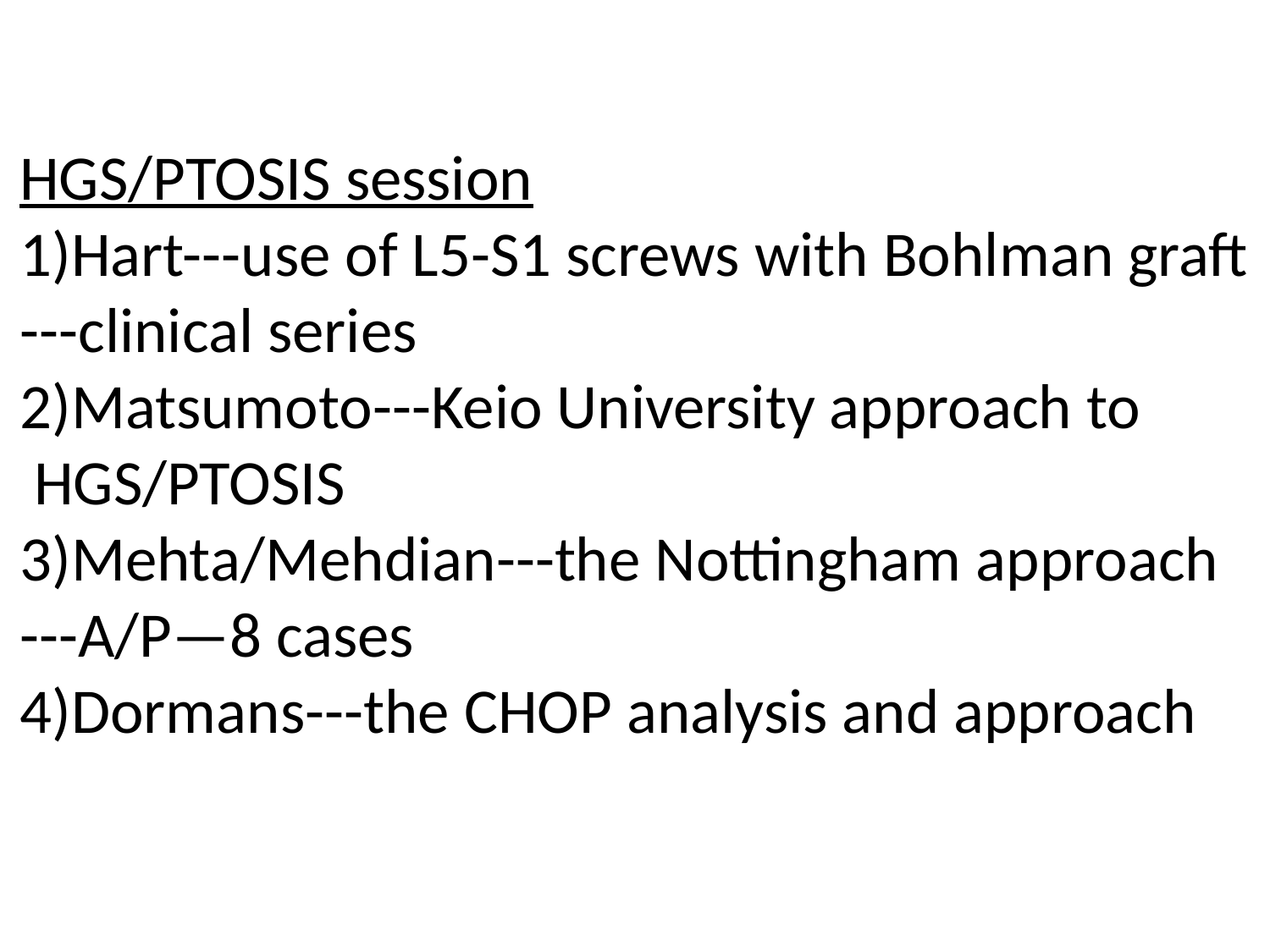

HGS/PTOSIS session
1)Hart---use of L5-S1 screws with Bohlman graft
---clinical series
2)Matsumoto---Keio University approach to
 HGS/PTOSIS
3)Mehta/Mehdian---the Nottingham approach
---A/P—8 cases
4)Dormans---the CHOP analysis and approach